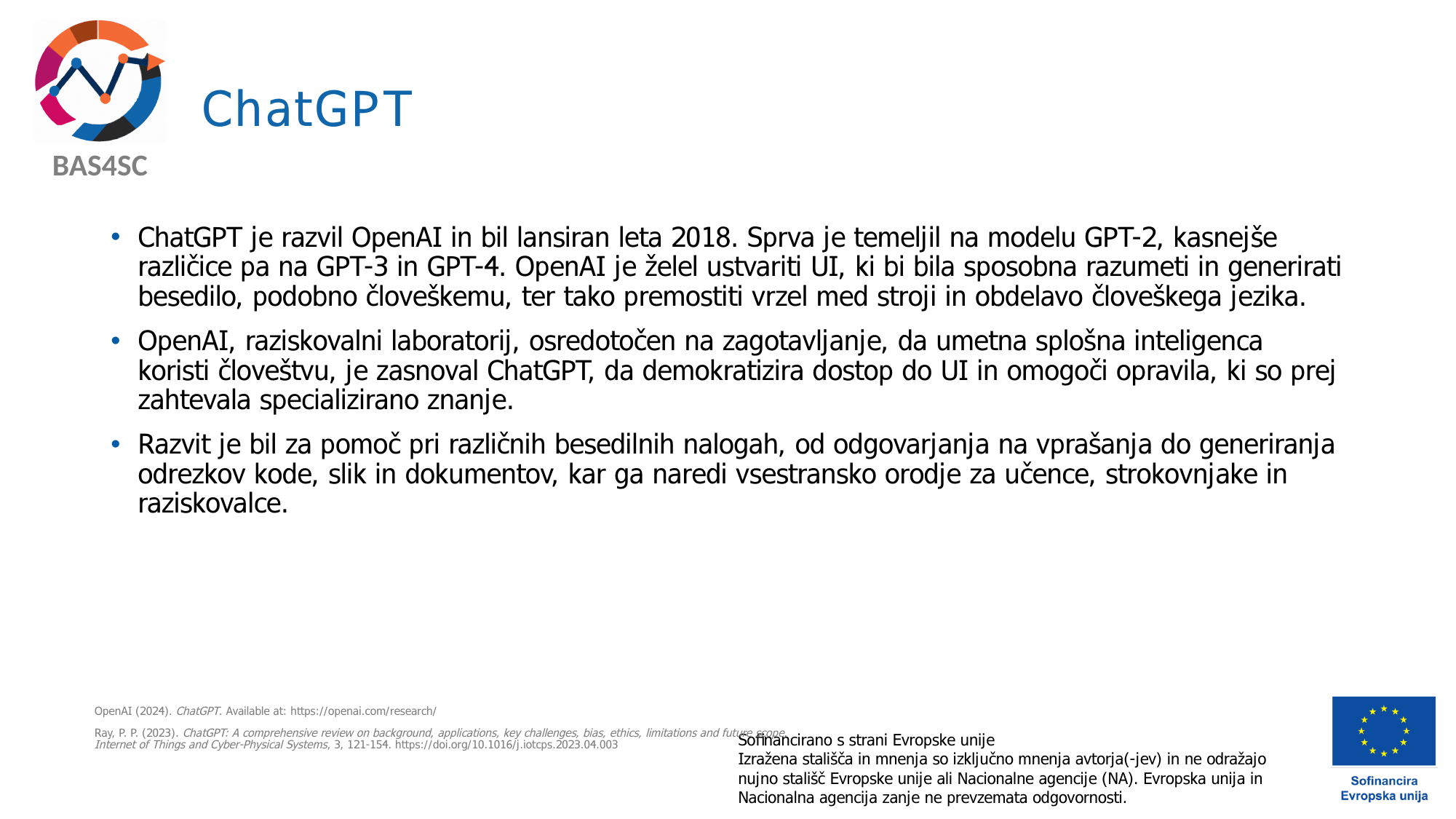

# ChatGPT
ChatGPT je razvil OpenAI in bil lansiran leta 2018. Sprva je temeljil na modelu GPT-2, kasnejše različice pa na GPT-3 in GPT-4. OpenAI je želel ustvariti UI, ki bi bila sposobna razumeti in generirati besedilo, podobno človeškemu, ter tako premostiti vrzel med stroji in obdelavo človeškega jezika.
OpenAI, raziskovalni laboratorij, osredotočen na zagotavljanje, da umetna splošna inteligenca koristi človeštvu, je zasnoval ChatGPT, da demokratizira dostop do UI in omogoči opravila, ki so prej zahtevala specializirano znanje.
Razvit je bil za pomoč pri različnih besedilnih nalogah, od odgovarjanja na vprašanja do generiranja odrezkov kode, slik in dokumentov, kar ga naredi vsestransko orodje za učence, strokovnjake in raziskovalce.
OpenAI (2024). ChatGPT. Available at: https://openai.com/research/
Ray, P. P. (2023). ChatGPT: A comprehensive review on background, applications, key challenges, bias, ethics, limitations and future scope. Internet of Things and Cyber-Physical Systems, 3, 121-154. https://doi.org/10.1016/j.iotcps.2023.04.003